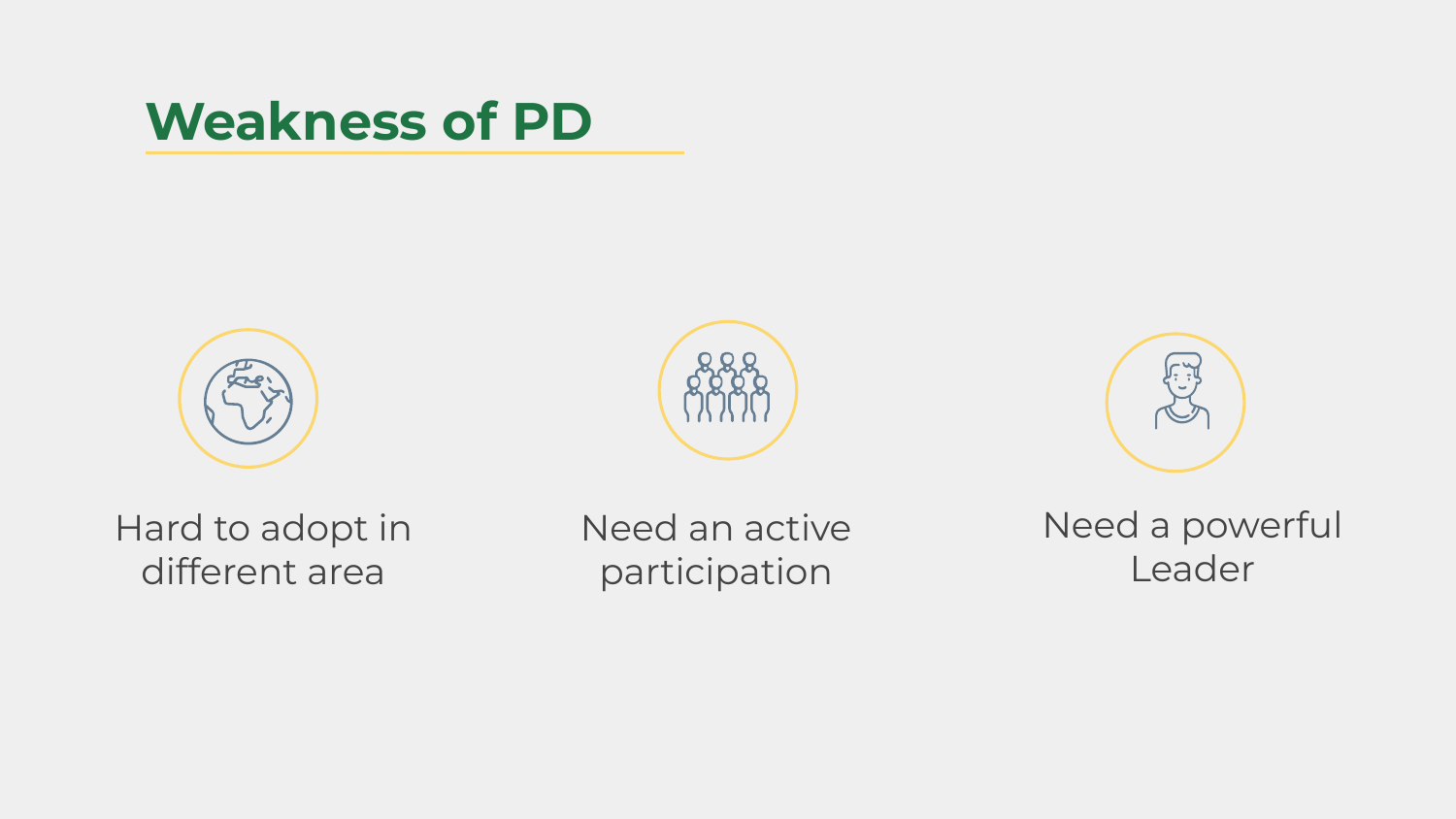

# Weakness of PD

Need a powerful Leader
Hard to adopt in different area
Need an active participation